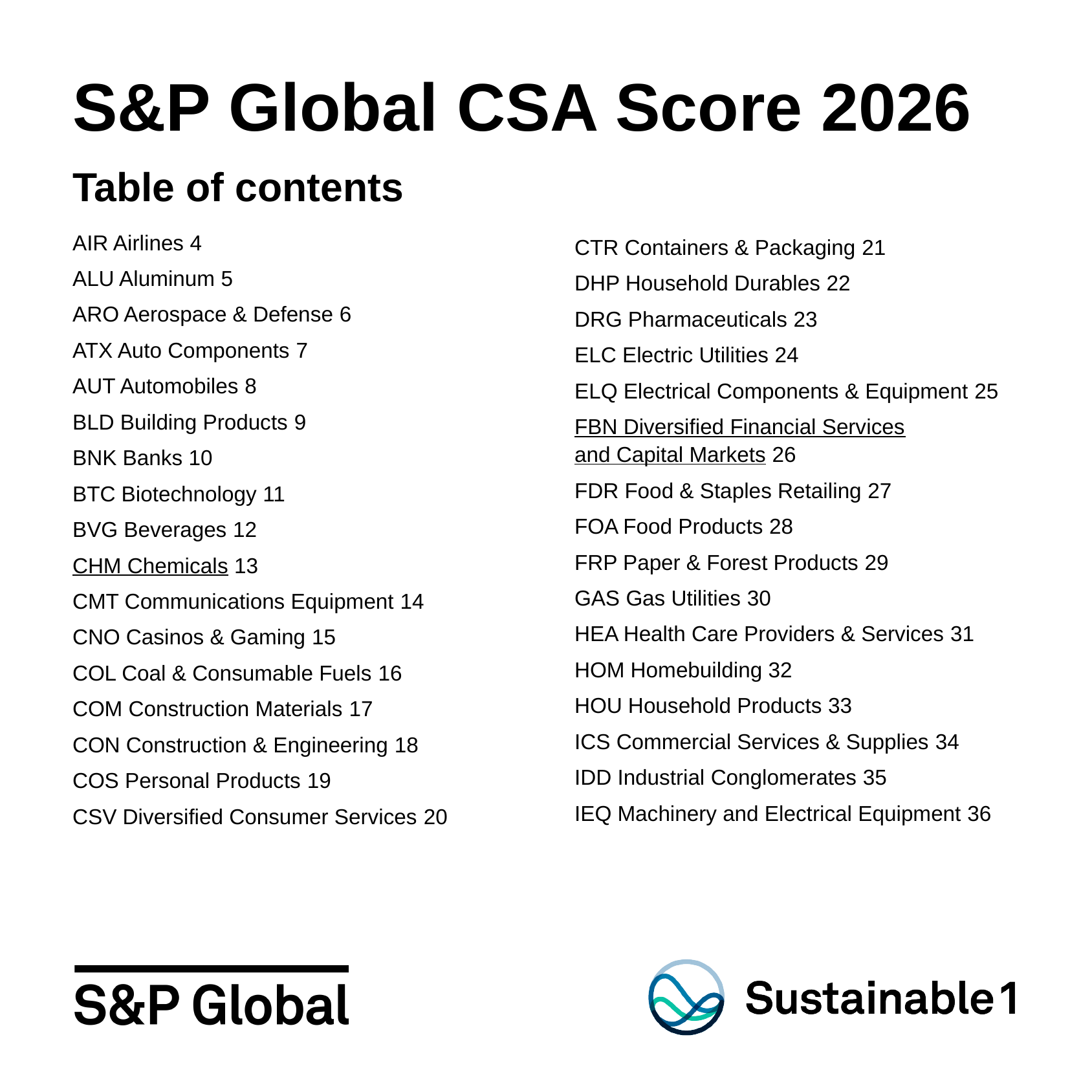

Table of contents
AIR Airlines 4
ALU Aluminum 5
ARO Aerospace & Defense 6
ATX Auto Components 7
AUT Automobiles 8
BLD Building Products 9
BNK Banks 10
BTC Biotechnology 11
BVG Beverages 12
CHM Chemicals 13
CMT Communications Equipment 14
CNO Casinos & Gaming 15
COL Coal & Consumable Fuels 16
COM Construction Materials 17
CON Construction & Engineering 18
COS Personal Products 19
CSV Diversified Consumer Services 20
CTR Containers & Packaging 21
DHP Household Durables 22
DRG Pharmaceuticals 23
ELC Electric Utilities 24
ELQ Electrical Components & Equipment 25
FBN Diversified Financial Services
and Capital Markets 26
FDR Food & Staples Retailing 27
FOA Food Products 28
FRP Paper & Forest Products 29
GAS Gas Utilities 30
HEA Health Care Providers & Services 31
HOM Homebuilding 32
HOU Household Products 33
ICS Commercial Services & Supplies 34
IDD Industrial Conglomerates 35
IEQ Machinery and Electrical Equipment 36